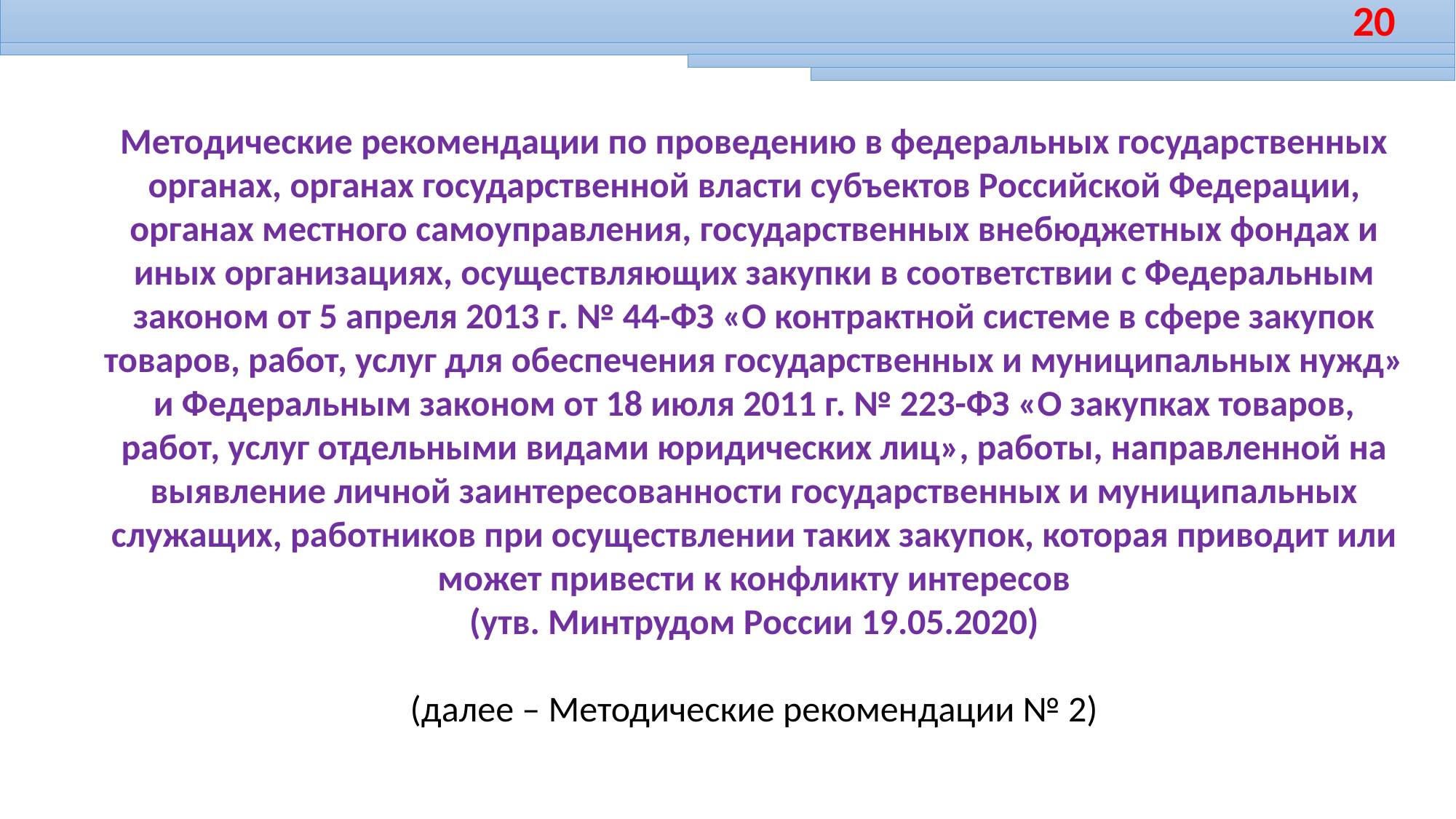

20

Методические рекомендации по проведению в федеральных государственных органах, органах государственной власти субъектов Российской Федерации, органах местного самоуправления, государственных внебюджетных фондах и иных организациях, осуществляющих закупки в соответствии с Федеральным законом от 5 апреля 2013 г. № 44-ФЗ «О контрактной системе в сфере закупок товаров, работ, услуг для обеспечения государственных и муниципальных нужд» и Федеральным законом от 18 июля 2011 г. № 223-ФЗ «О закупках товаров, работ, услуг отдельными видами юридических лиц», работы, направленной на выявление личной заинтересованности государственных и муниципальных служащих, работников при осуществлении таких закупок, которая приводит или может привести к конфликту интересов
(утв. Минтрудом России 19.05.2020)

(далее – Методические рекомендации № 2)